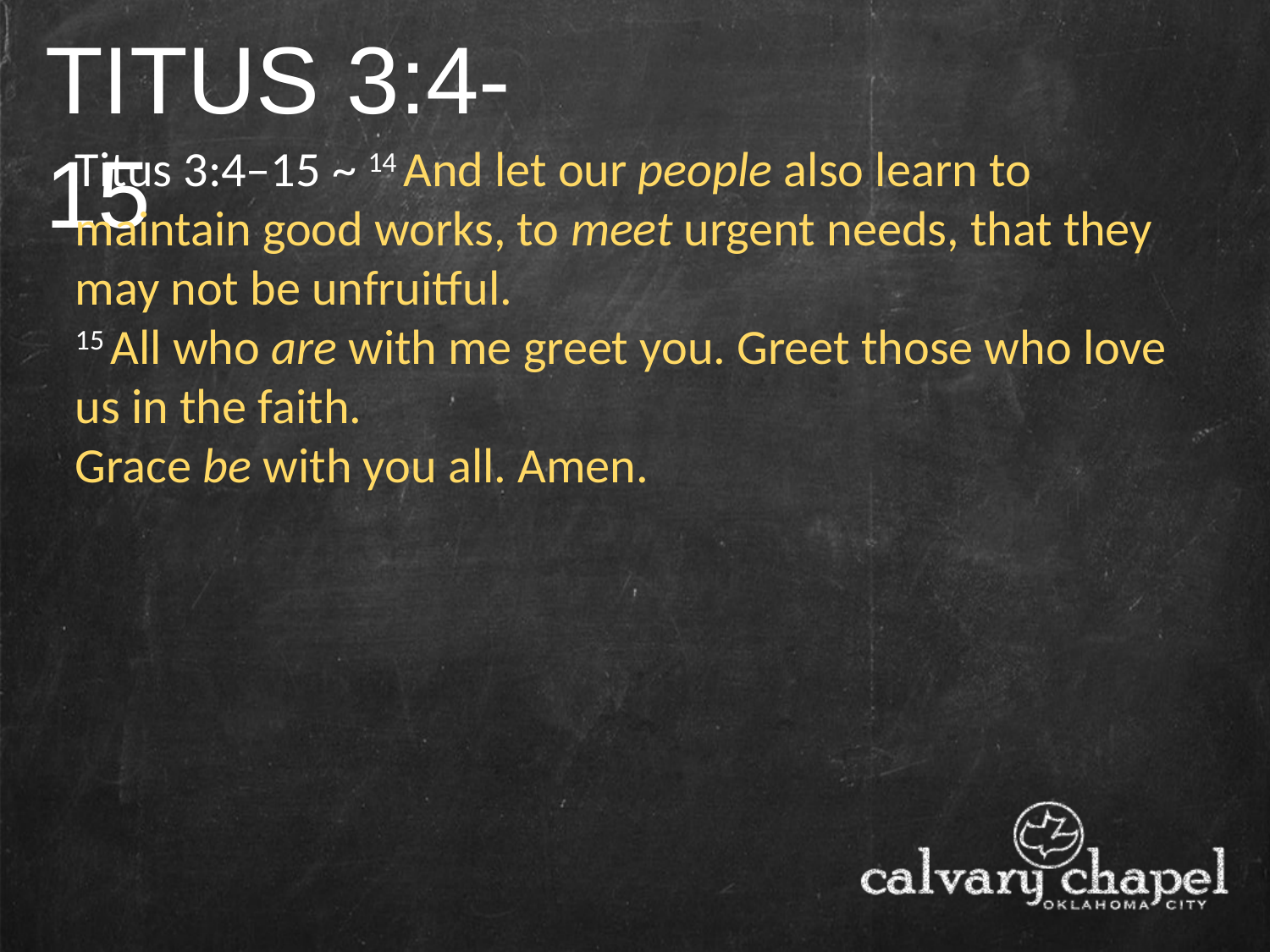

TITUS 3:4-15
Titus 3:4–15 ~ 14 And let our people also learn to maintain good works, to meet urgent needs, that they may not be unfruitful.
15 All who are with me greet you. Greet those who love us in the faith.
Grace be with you all. Amen.